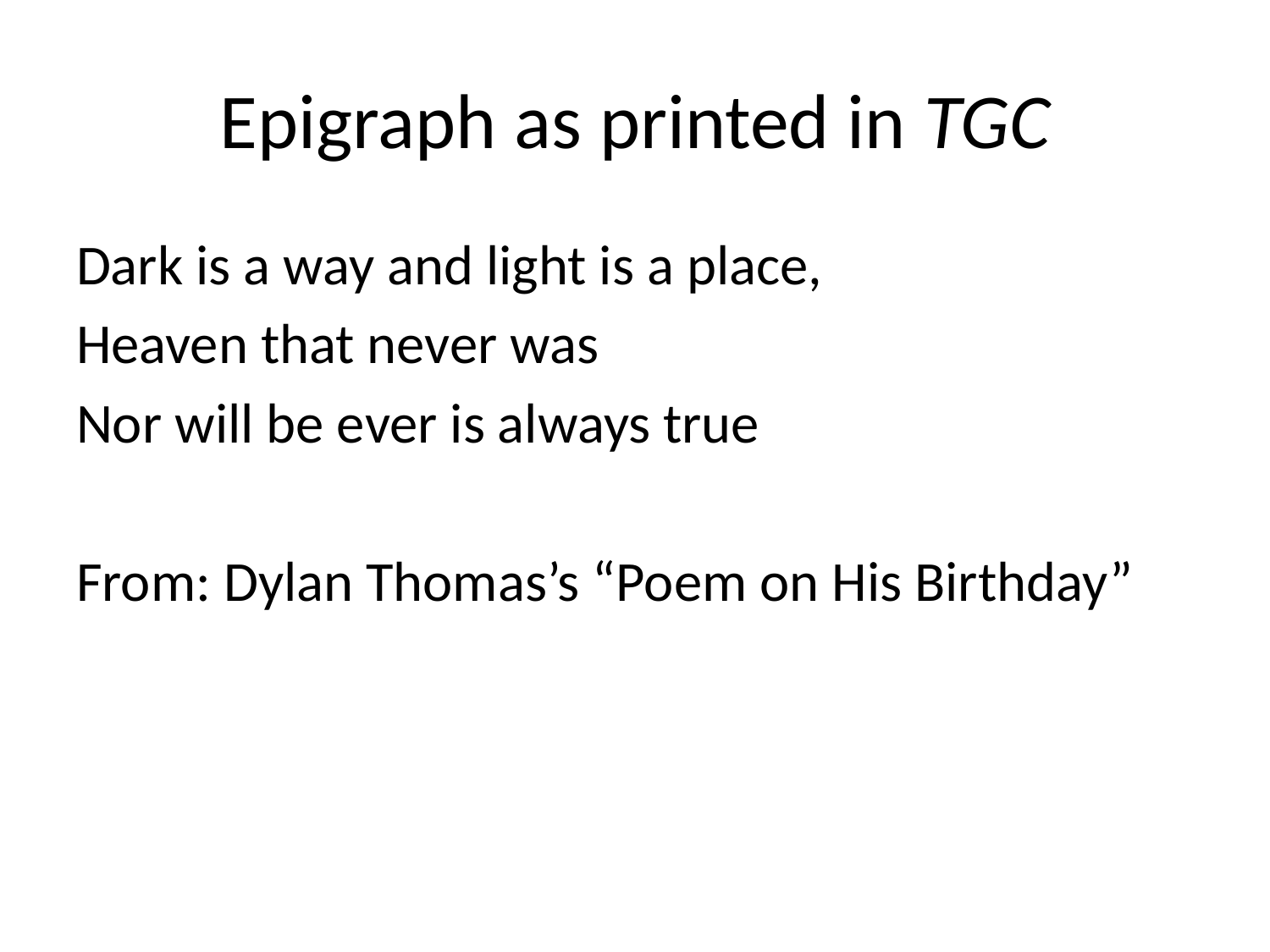

# Epigraph as printed in TGC
Dark is a way and light is a place,
Heaven that never was
Nor will be ever is always true

From: Dylan Thomas’s “Poem on His Birthday”